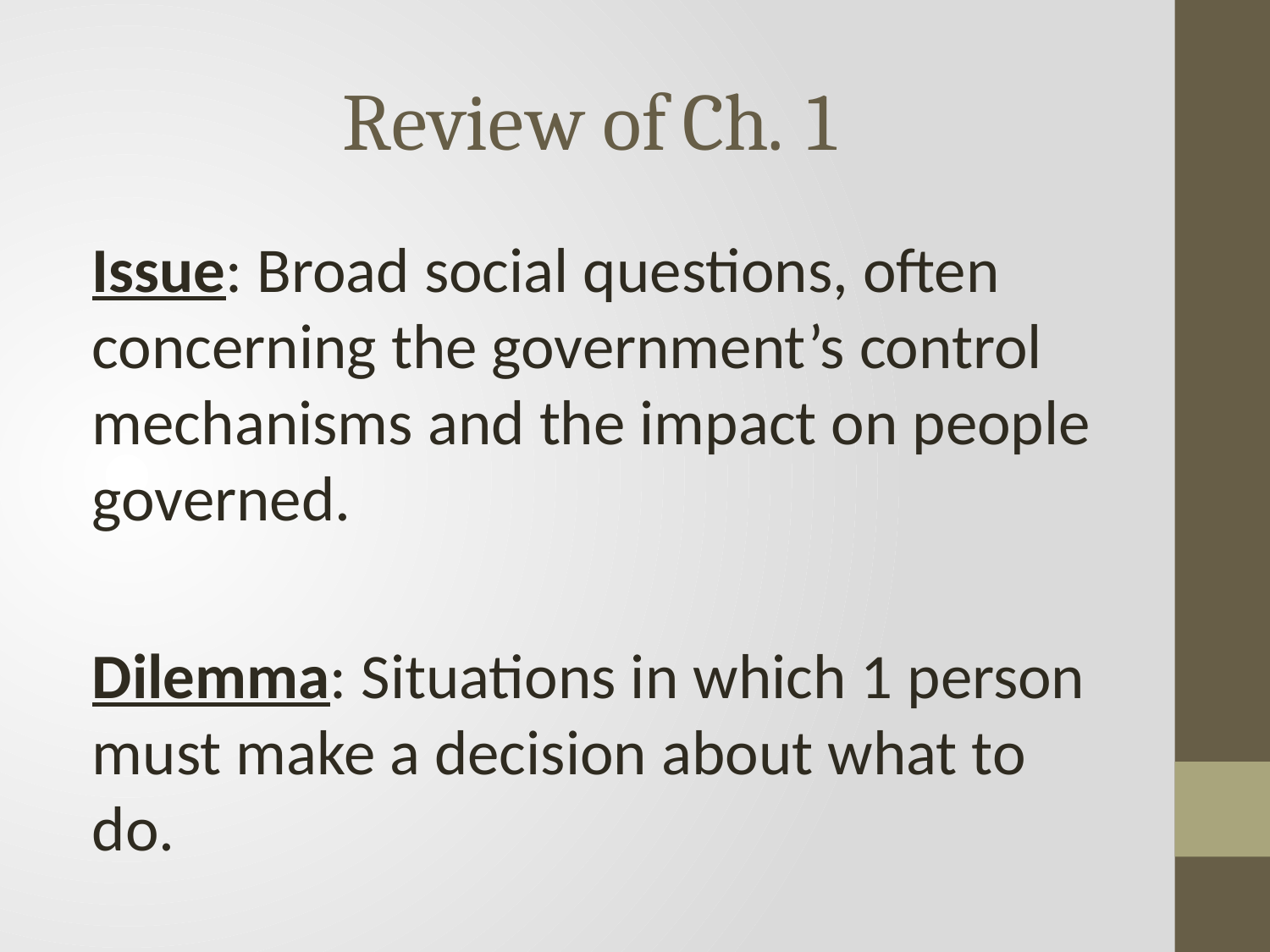

# Review of Ch. 1
Issue: Broad social questions, often concerning the government’s control mechanisms and the impact on people governed.

Dilemma: Situations in which 1 person must make a decision about what to do.